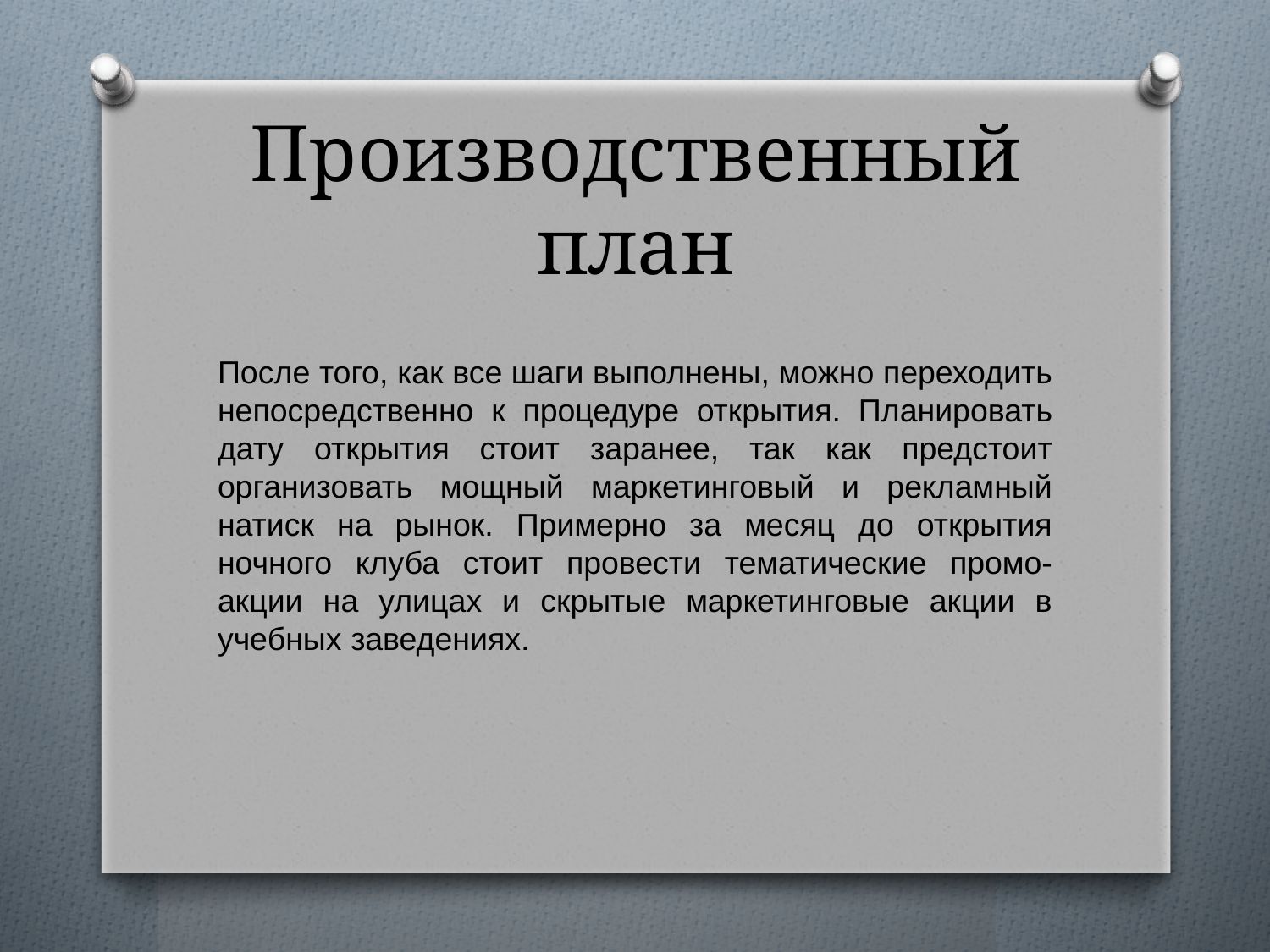

# Производственный план
После того, как все шаги выполнены, можно переходить непосредственно к процедуре открытия. Планировать дату открытия стоит заранее, так как предстоит организовать мощный маркетинговый и рекламный натиск на рынок. Примерно за месяц до открытия ночного клуба стоит провести тематические промо-акции на улицах и скрытые маркетинговые акции в учебных заведениях.